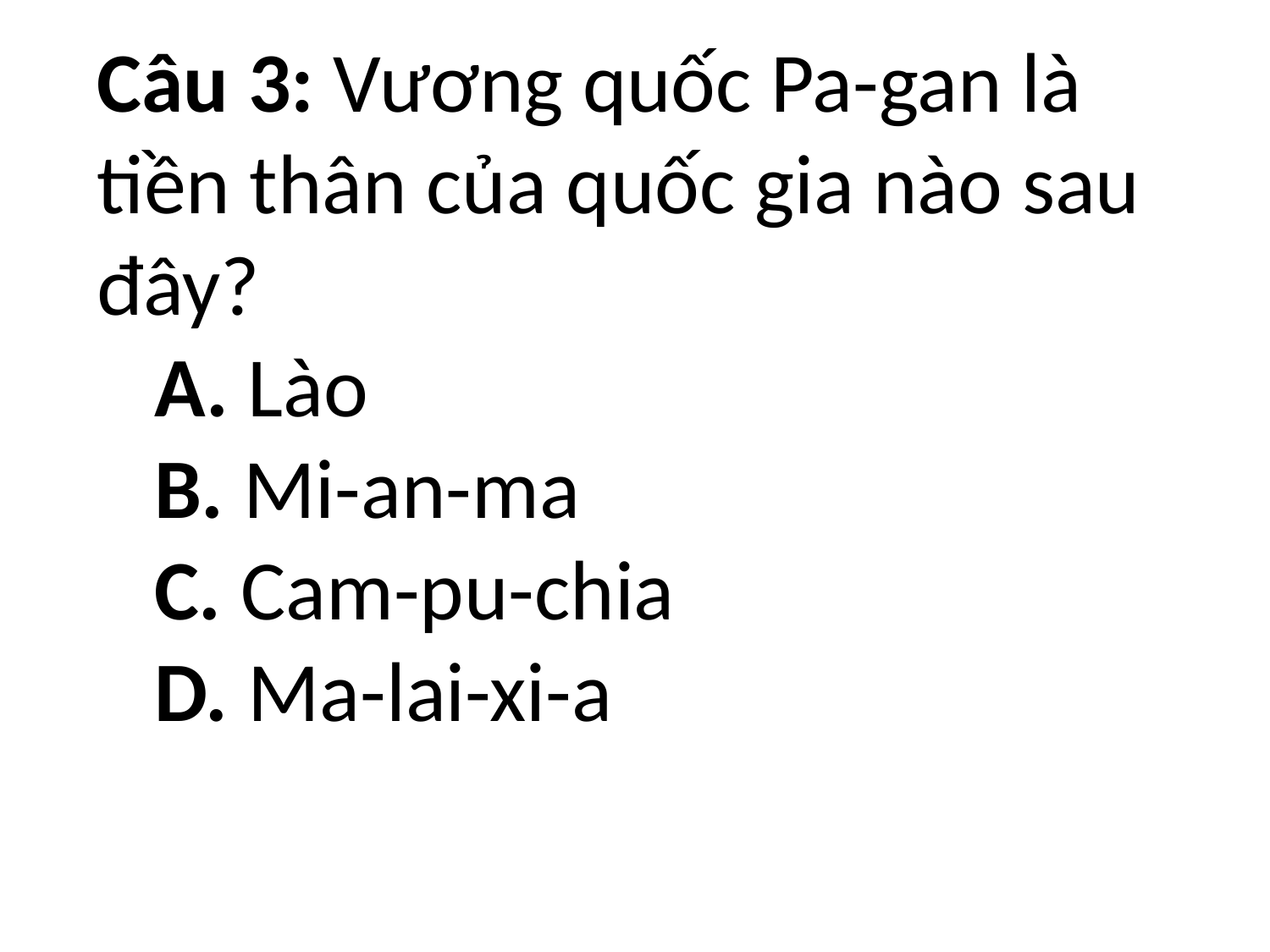

Câu 3: Vương quốc Pa-gan là tiền thân của quốc gia nào sau đây?
   A. Lào
   B. Mi-an-ma
   C. Cam-pu-chia
   D. Ma-lai-xi-a

#